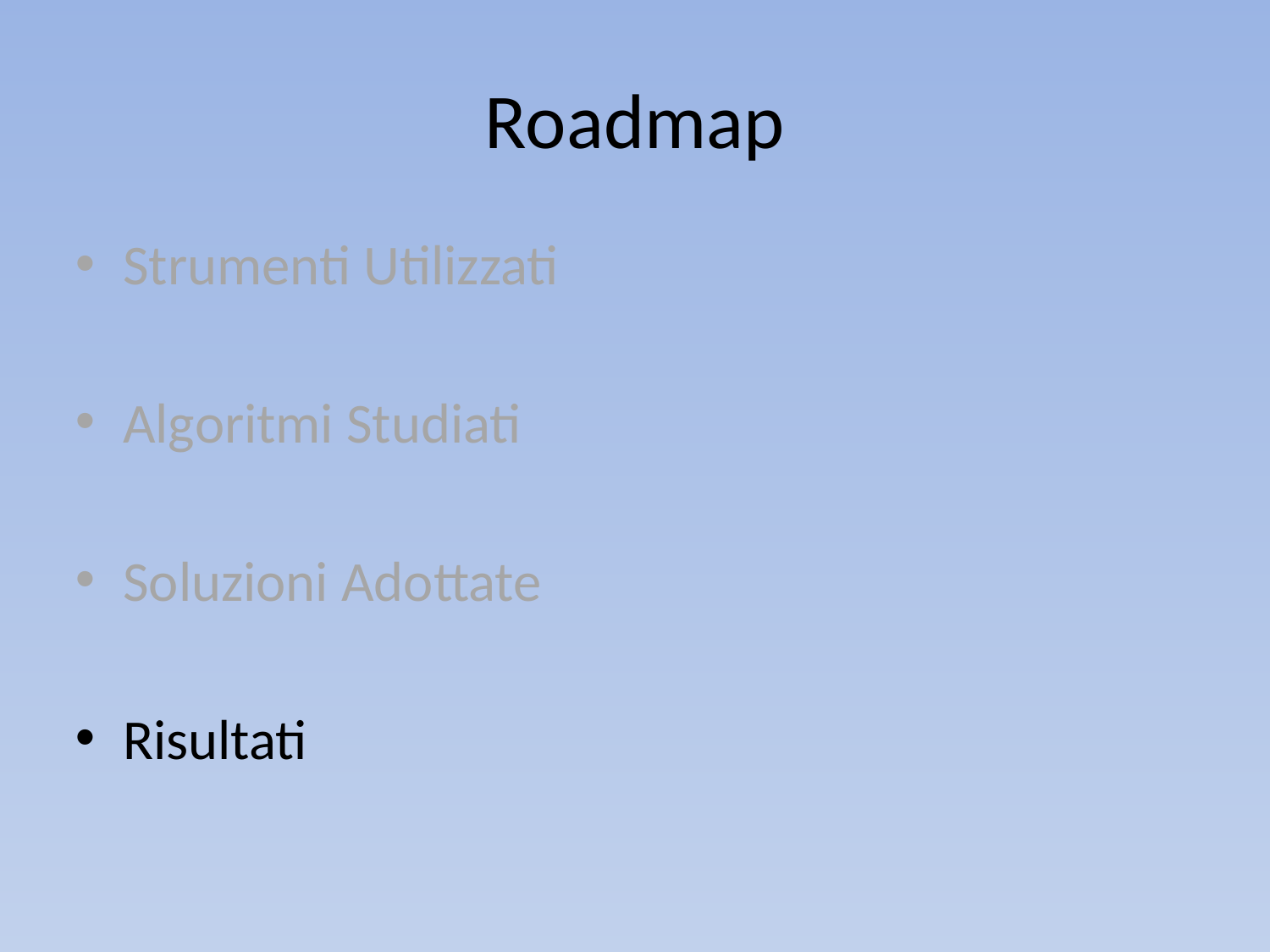

# Roadmap
Strumenti Utilizzati

Algoritmi Studiati

Soluzioni Adottate

Risultati